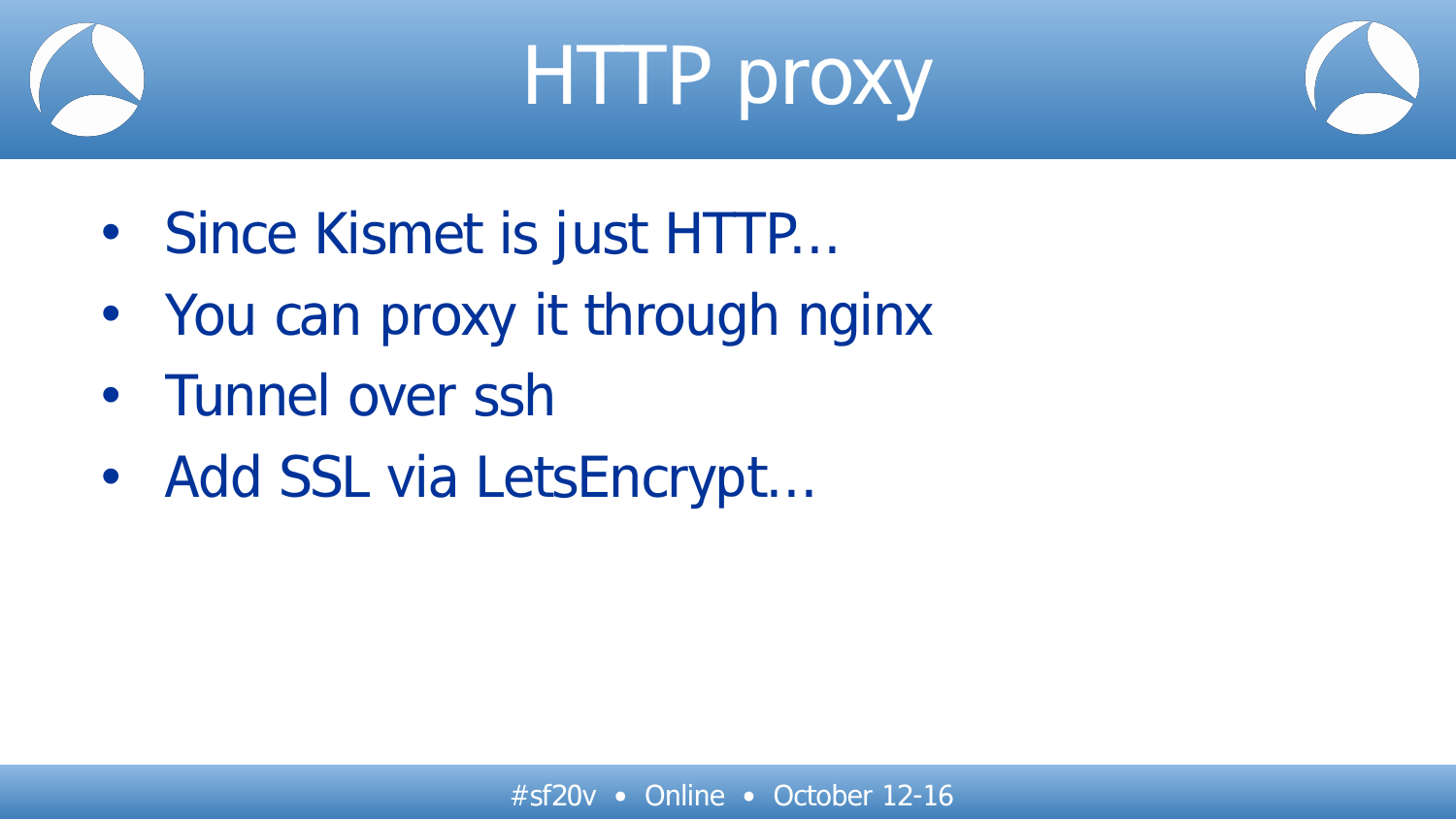

# HTTP proxy
Since Kismet is just HTTP...
You can proxy it through nginx
Tunnel over ssh
Add SSL via LetsEncrypt...